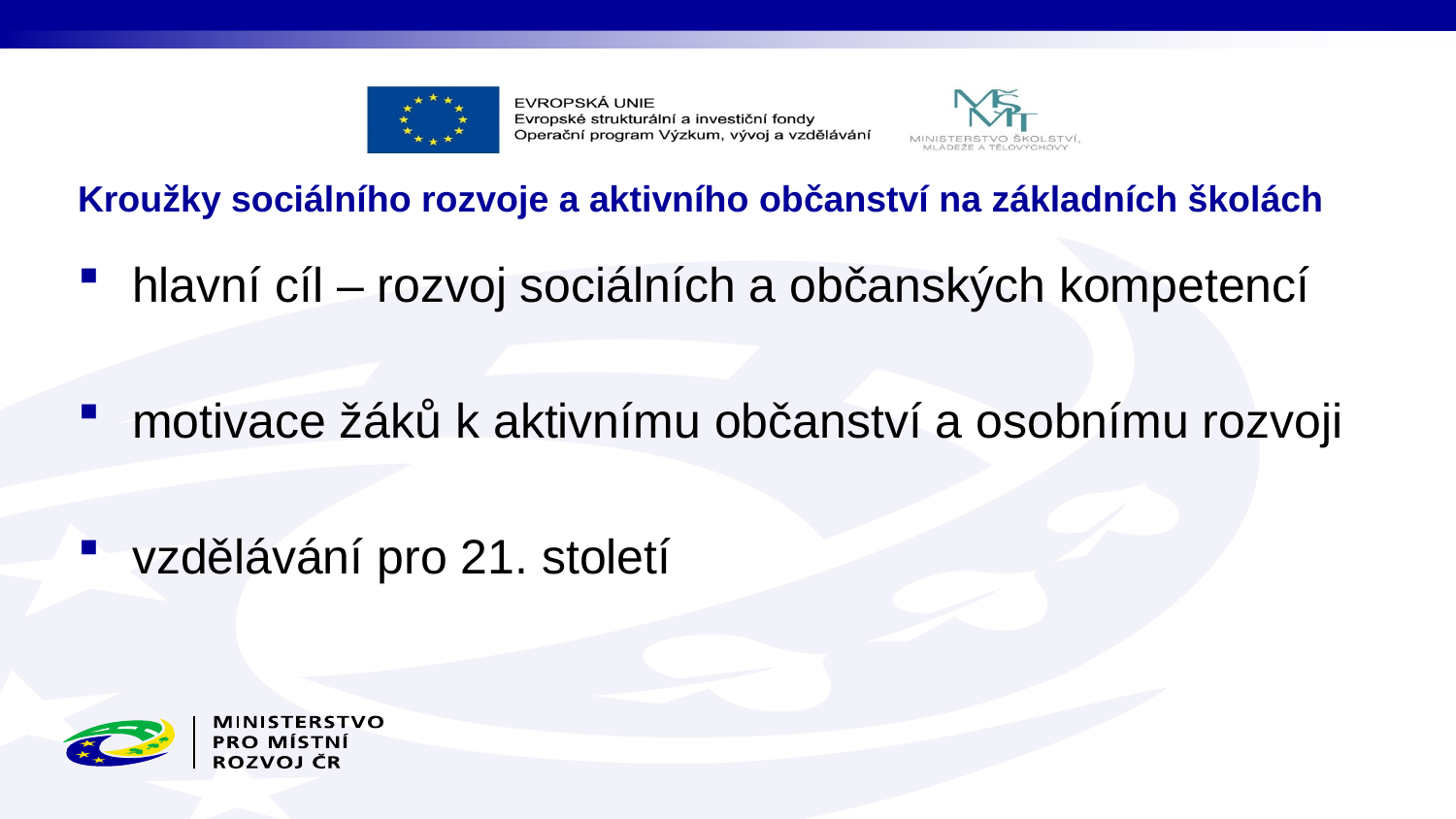

# Kroužky sociálního rozvoje a aktivního občanství na základních školách
hlavní cíl – rozvoj sociálních a občanských kompetencí

motivace žáků k aktivnímu občanství a osobnímu rozvoji

vzdělávání pro 21. století